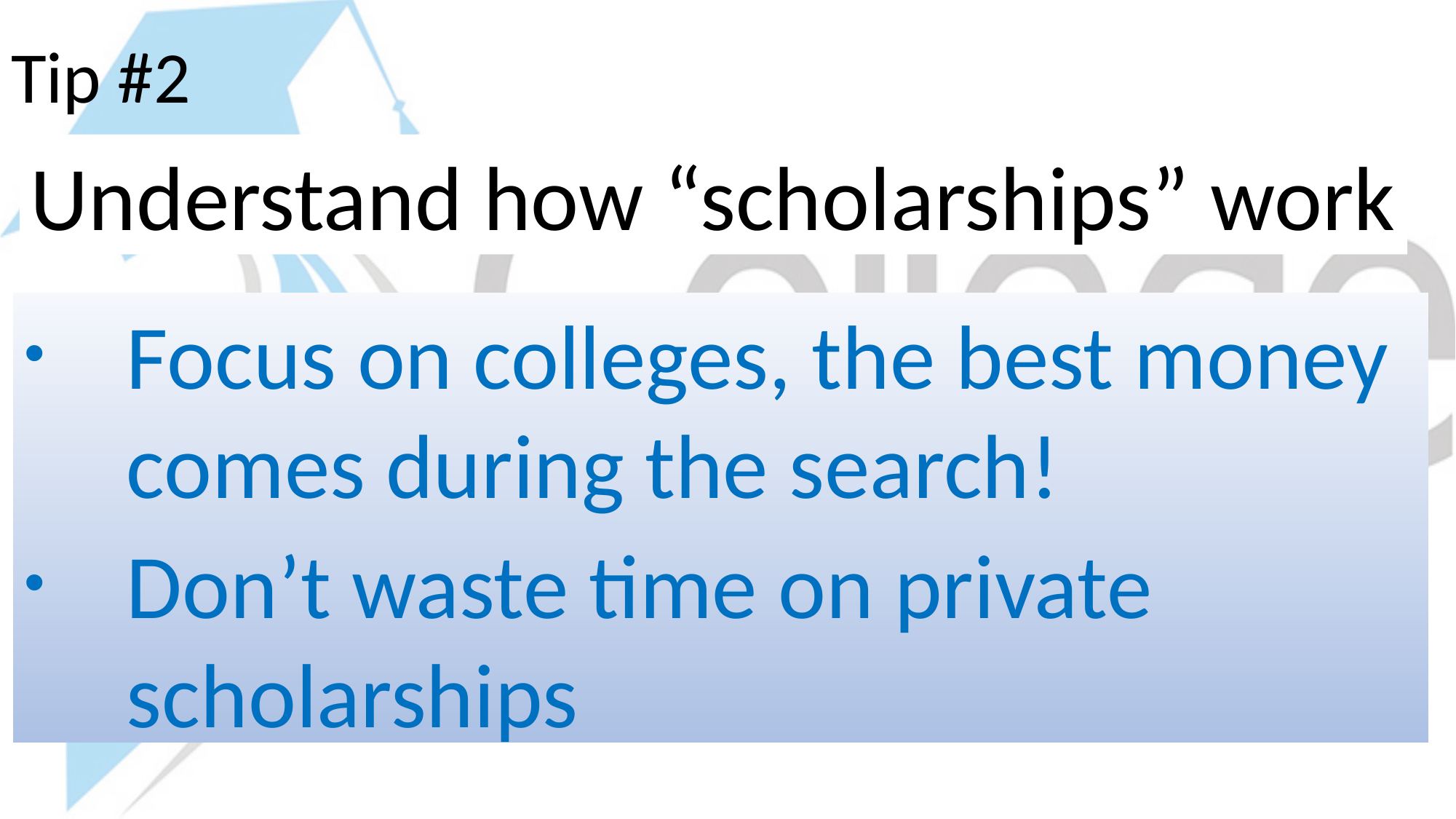

# Tip #2
Understand how “scholarships” work
Focus on colleges, the best money comes during the search!
Don’t waste time on private scholarships